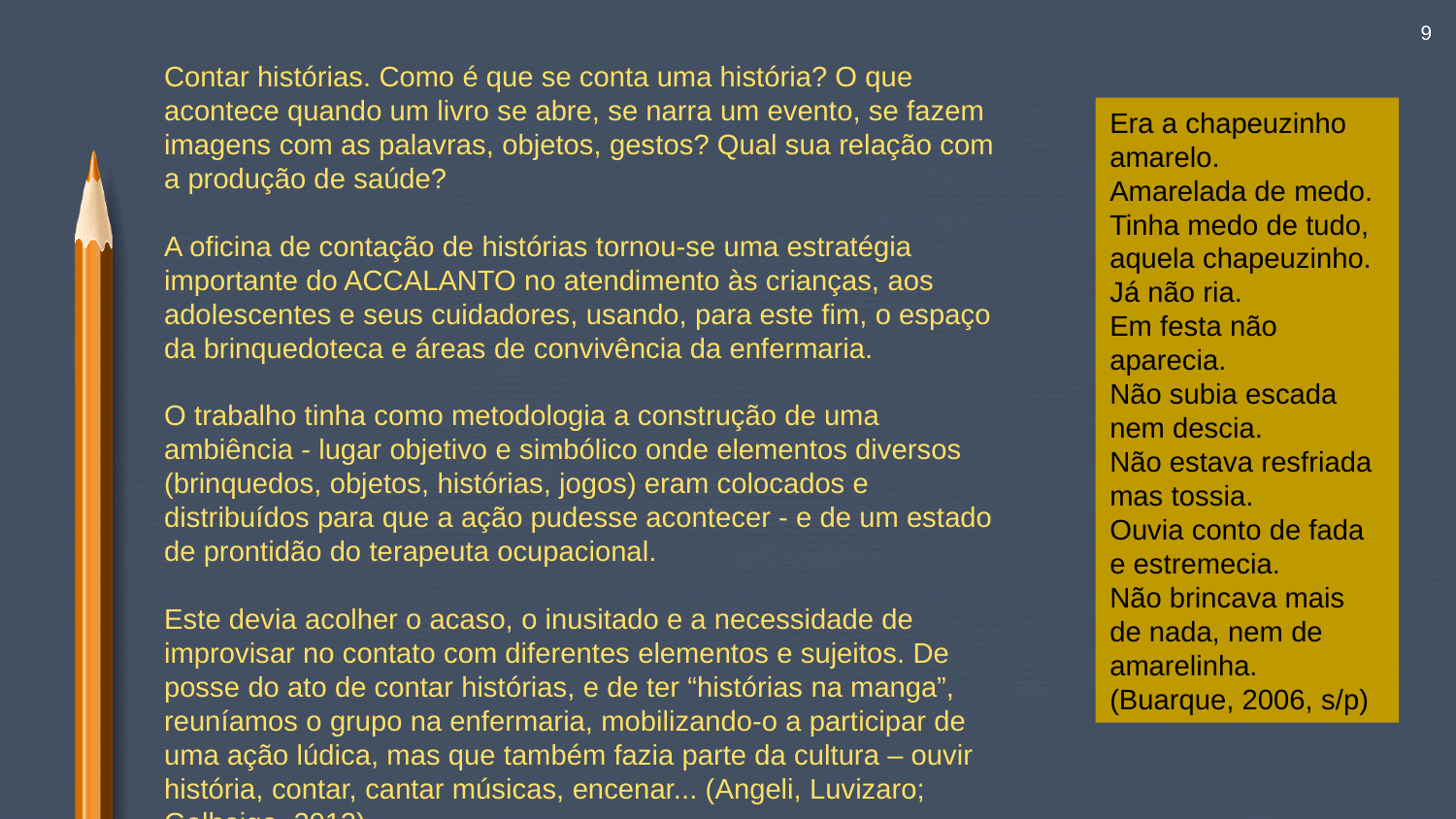

9
Contar histórias. Como é que se conta uma história? O que acontece quando um livro se abre, se narra um evento, se fazem imagens com as palavras, objetos, gestos? Qual sua relação com a produção de saúde?

A oficina de contação de histórias tornou-se uma estratégia importante do ACCALANTO no atendimento às crianças, aos adolescentes e seus cuidadores, usando, para este fim, o espaço da brinquedoteca e áreas de convivência da enfermaria.

O trabalho tinha como metodologia a construção de uma ambiência - lugar objetivo e simbólico onde elementos diversos (brinquedos, objetos, histórias, jogos) eram colocados e distribuídos para que a ação pudesse acontecer - e de um estado de prontidão do terapeuta ocupacional.

Este devia acolher o acaso, o inusitado e a necessidade de improvisar no contato com diferentes elementos e sujeitos. De posse do ato de contar histórias, e de ter “histórias na manga”, reuníamos o grupo na enfermaria, mobilizando-o a participar de uma ação lúdica, mas que também fazia parte da cultura – ouvir história, contar, cantar músicas, encenar... (Angeli, Luvizaro; Galheigo, 2012)
Era a chapeuzinho amarelo.
Amarelada de medo.
Tinha medo de tudo,
aquela chapeuzinho.
Já não ria.
Em festa não aparecia.
Não subia escada
nem descia.
Não estava resfriada
mas tossia.
Ouvia conto de fada
e estremecia.
Não brincava mais de nada, nem de amarelinha.
(Buarque, 2006, s/p)